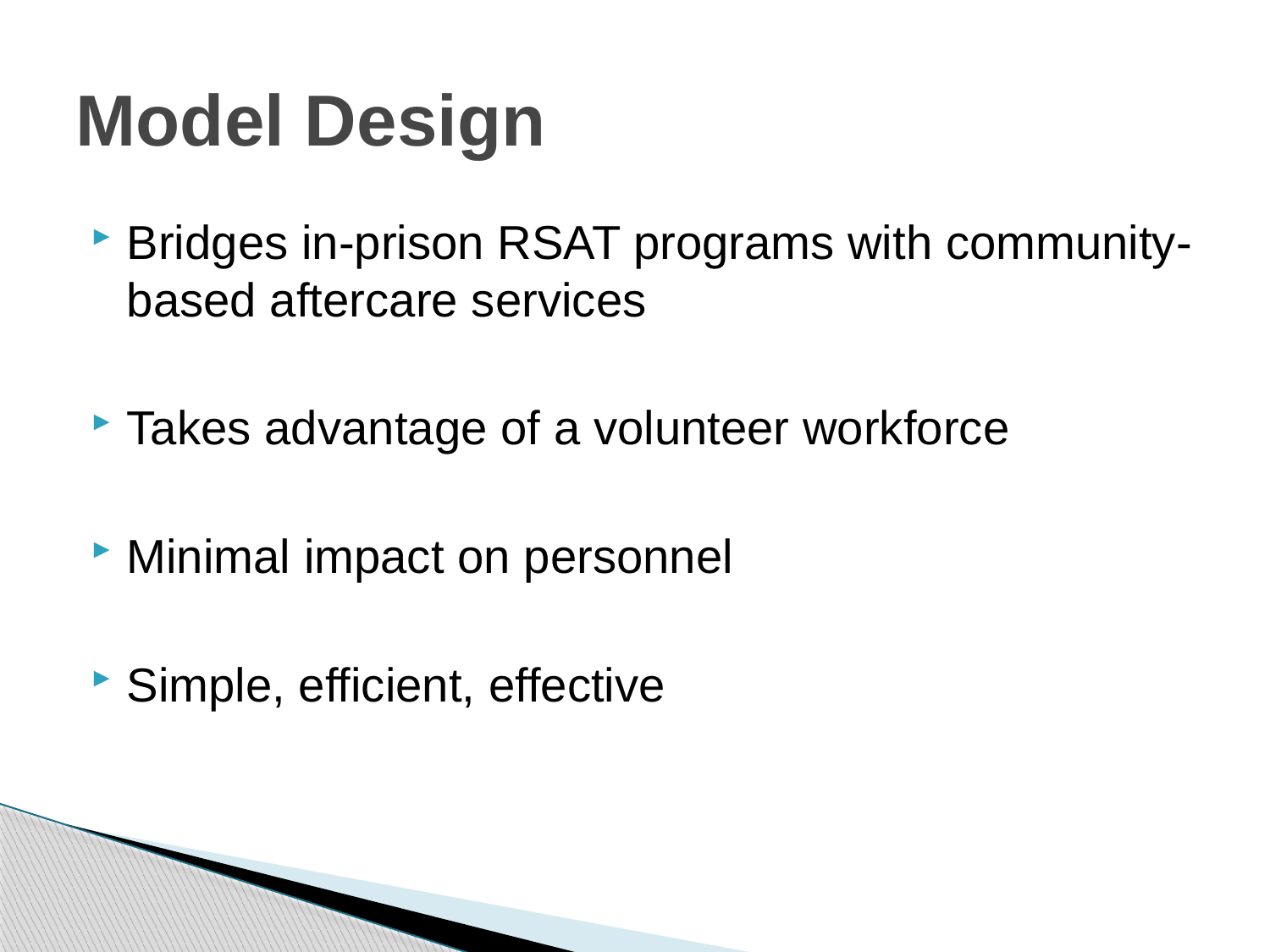

# Model Design
Bridges in-prison RSAT programs with community-based aftercare services

Takes advantage of a volunteer workforce

Minimal impact on personnel

Simple, efficient, effective